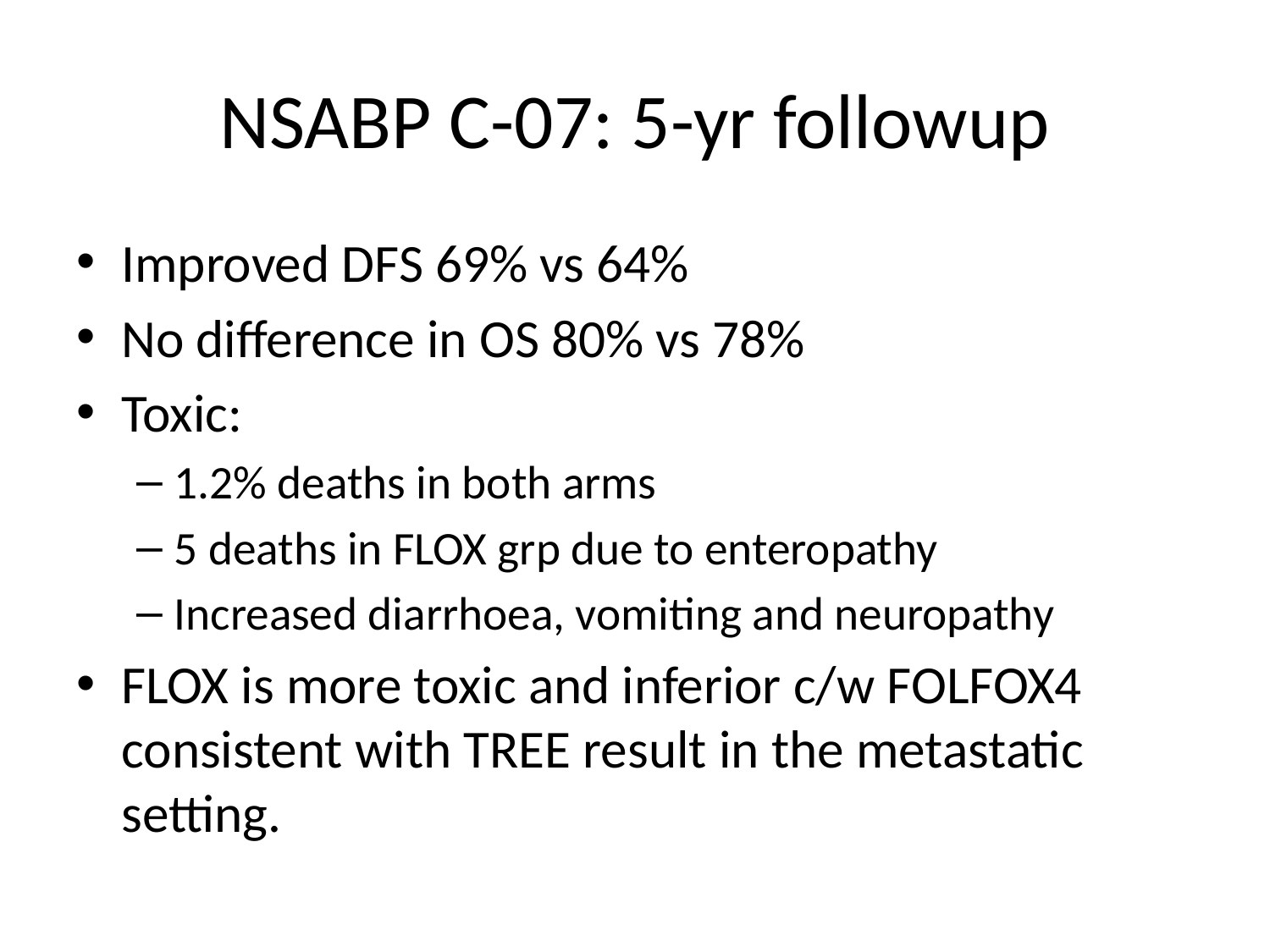

# NSABP C-07: 5-yr followup
Improved DFS 69% vs 64%
No difference in OS 80% vs 78%
Toxic:
1.2% deaths in both arms
5 deaths in FLOX grp due to enteropathy
Increased diarrhoea, vomiting and neuropathy
FLOX is more toxic and inferior c/w FOLFOX4 consistent with TREE result in the metastatic setting.